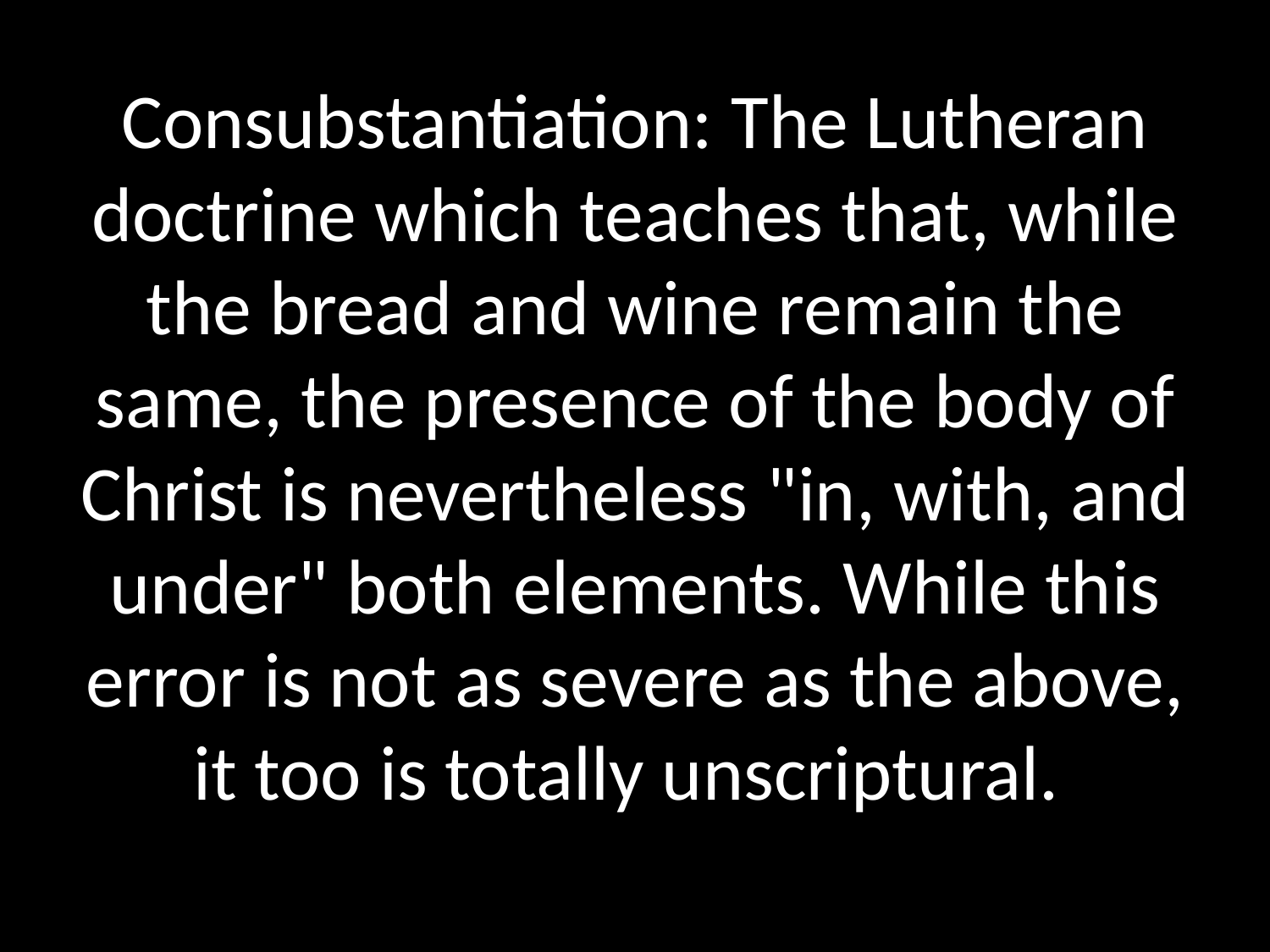

# Consubstantiation: The Lutheran doctrine which teaches that, while the bread and wine remain the same, the presence of the body of Christ is nevertheless "in, with, and under" both elements. While this error is not as severe as the above, it too is totally unscriptural.